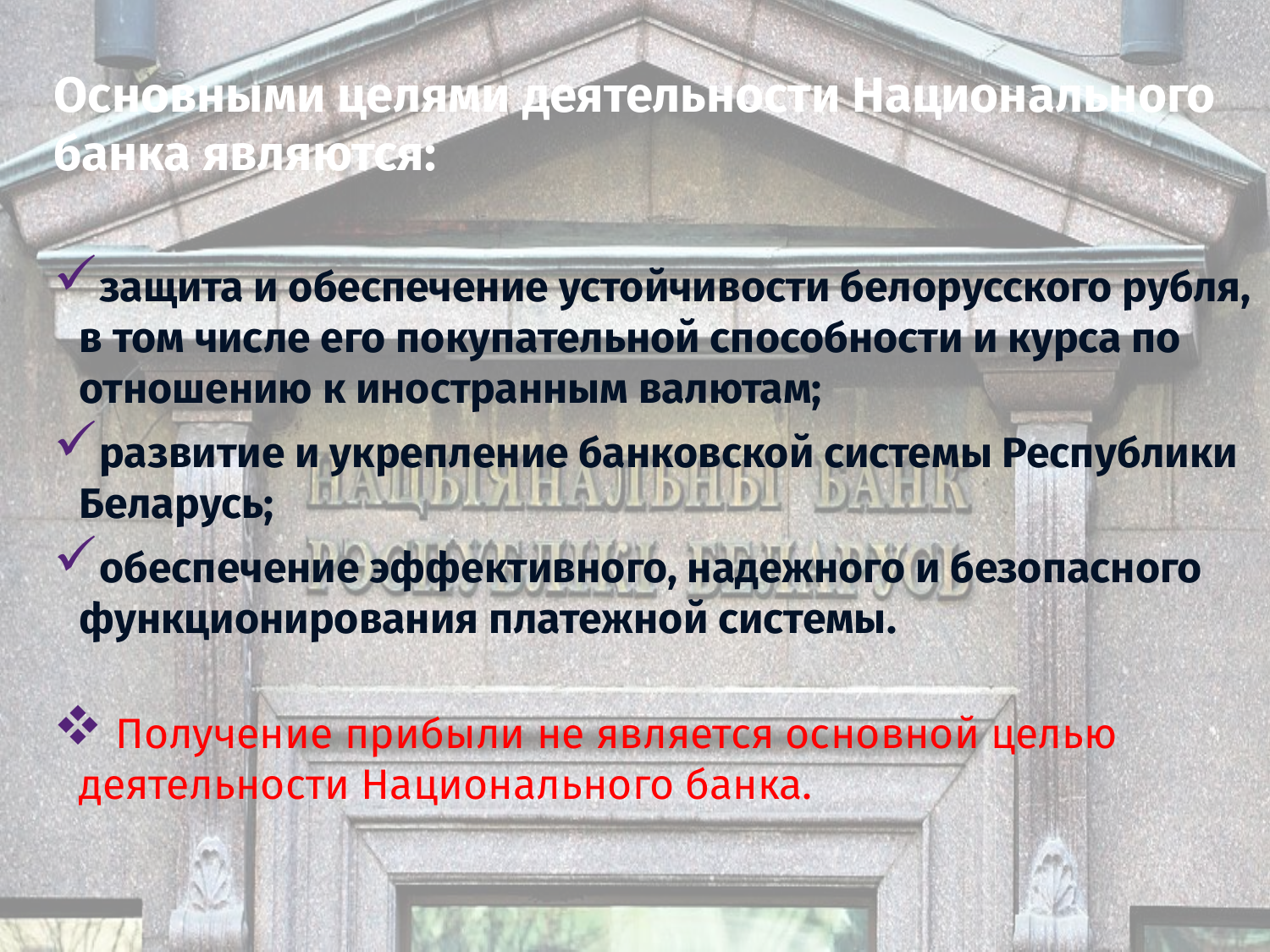

Основными целями деятельности Национального банка являются:

защита и обеспечение устойчивости белорусского рубля, в том числе его покупательной способности и курса по отношению к иностранным валютам;
развитие и укрепление банковской системы Республики Беларусь;
обеспечение эффективного, надежного и безопасного функционирования платежной системы.
 Получение прибыли не является основной целью   деятельности Национального банка.